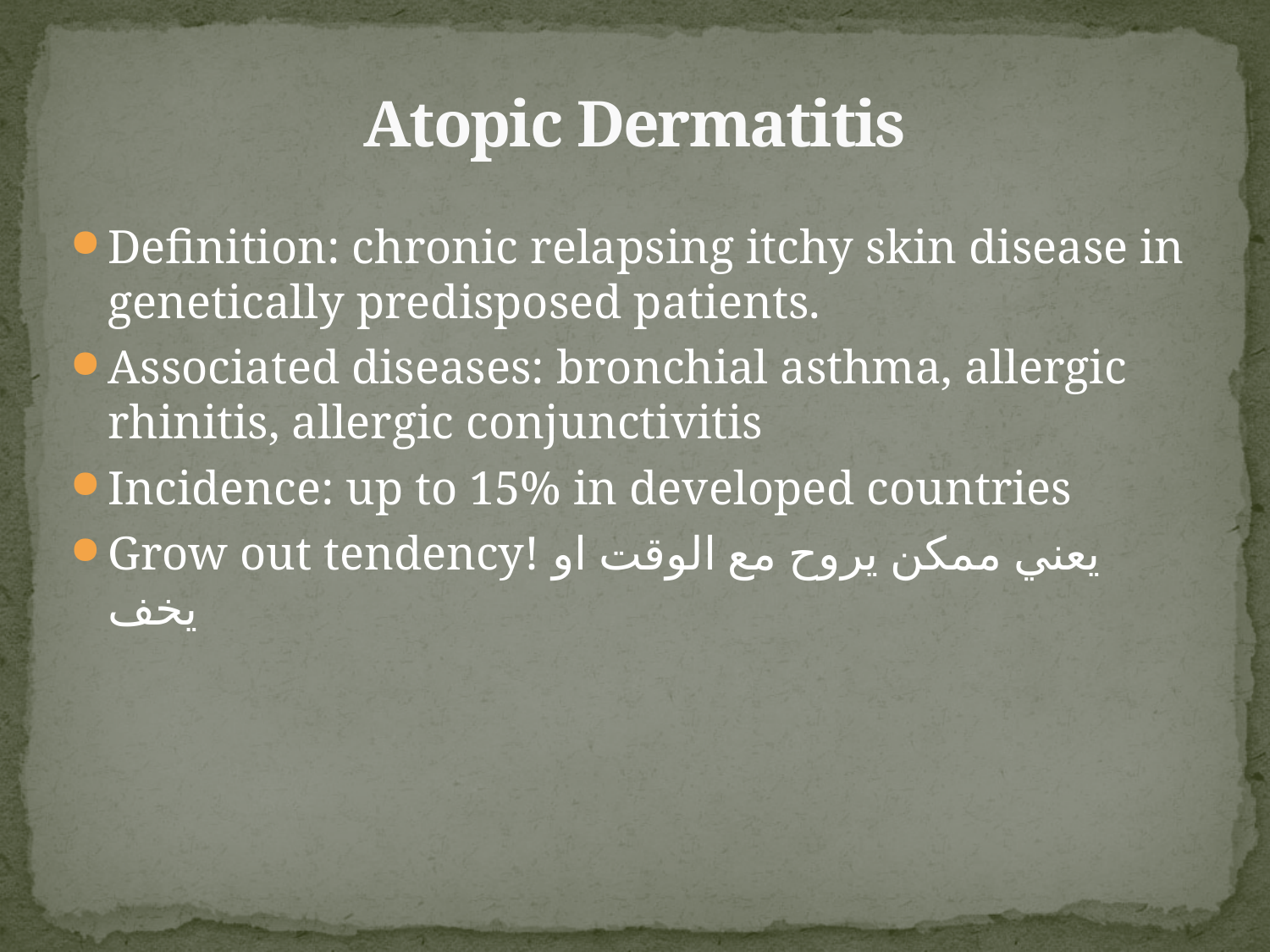

# Atopic Dermatitis
Definition: chronic relapsing itchy skin disease in genetically predisposed patients.
Associated diseases: bronchial asthma, allergic rhinitis, allergic conjunctivitis
Incidence: up to 15% in developed countries
Grow out tendency! يعني ممكن يروح مع الوقت او يخف